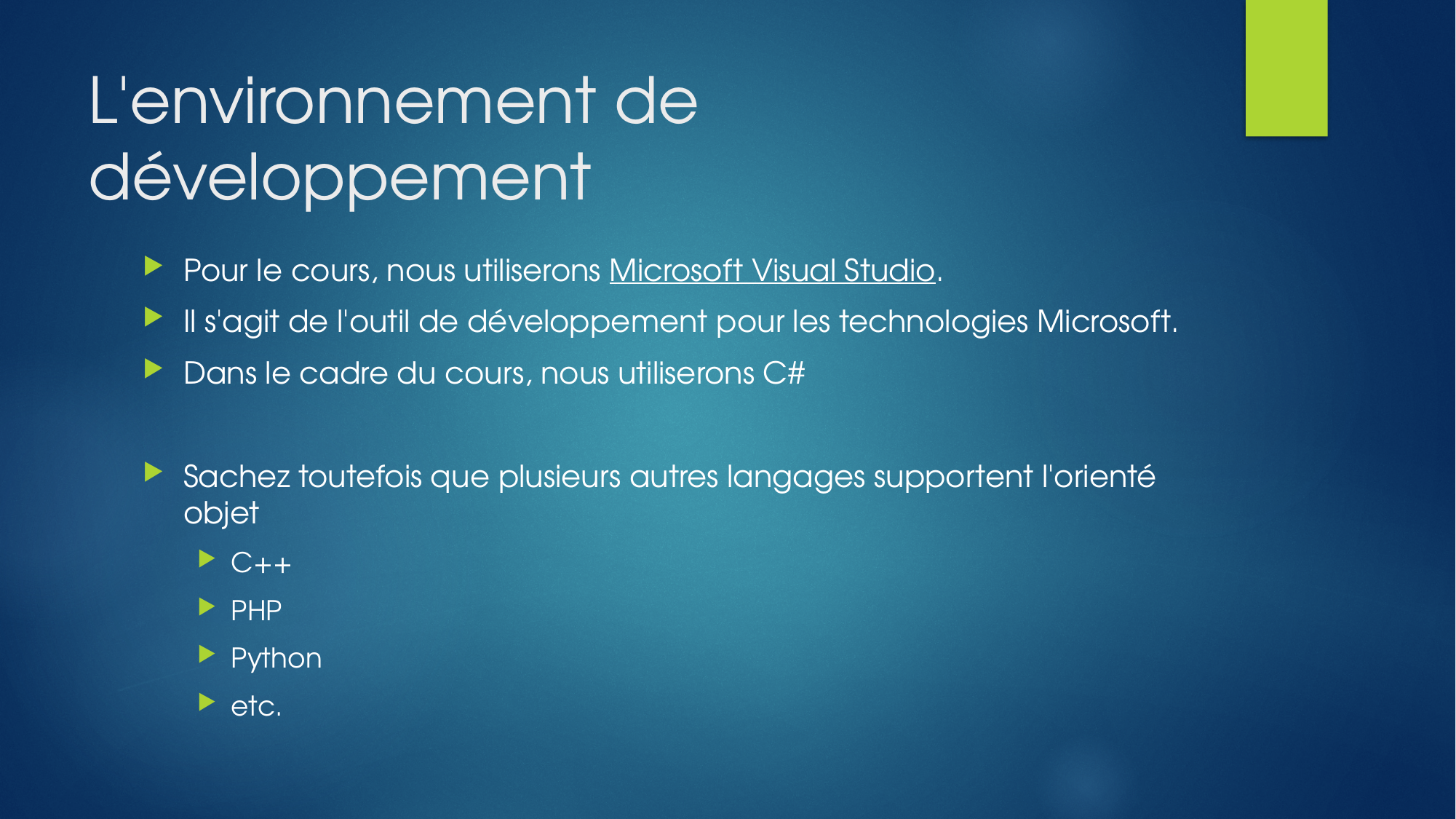

# L'environnement de développement
Pour le cours, nous utiliserons Microsoft Visual Studio.
Il s'agit de l'outil de développement pour les technologies Microsoft.
Dans le cadre du cours, nous utiliserons C#

Sachez toutefois que plusieurs autres langages supportent l'orienté objet
C++
PHP
Python
etc.